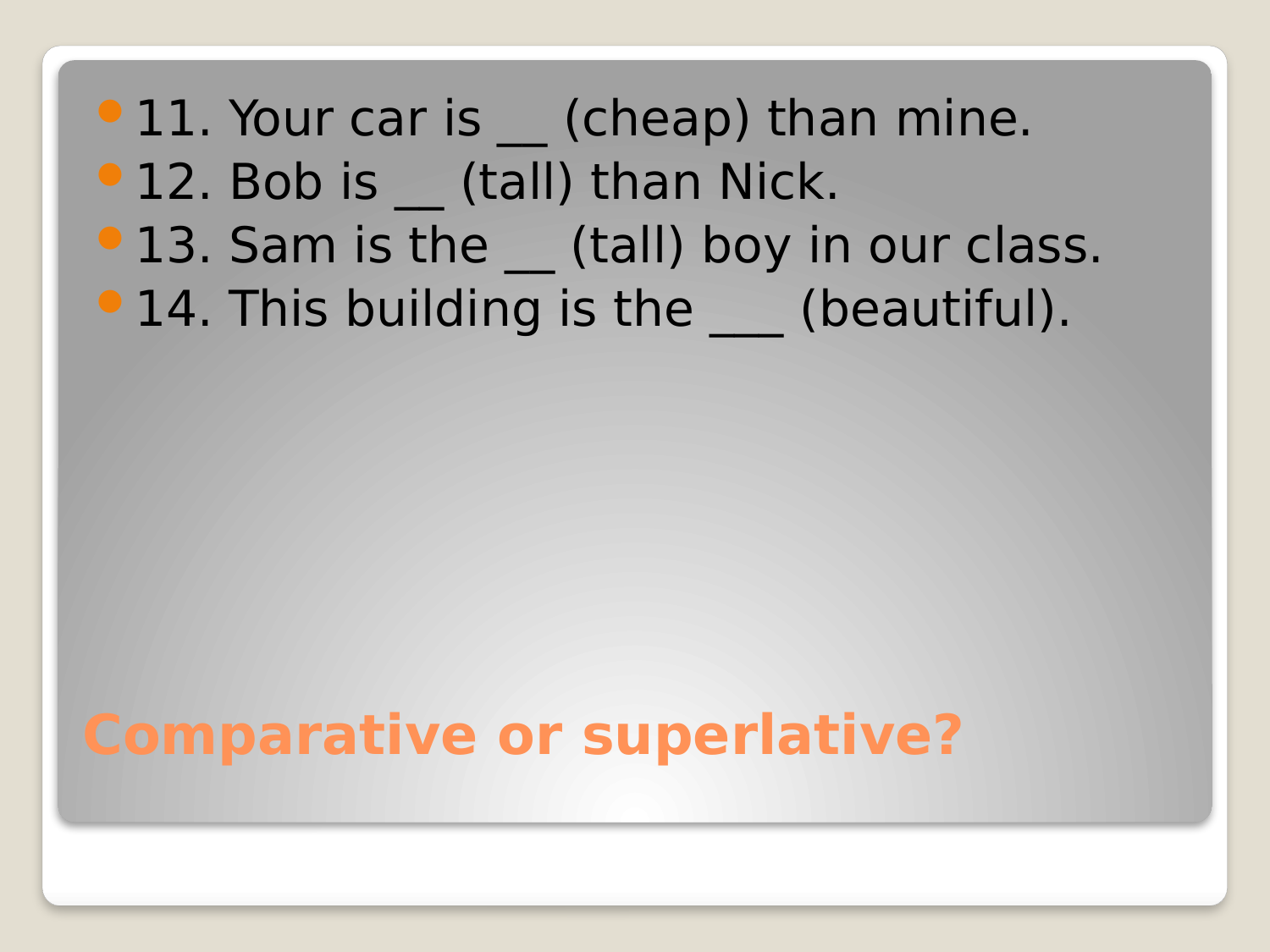

11. Your car is __ (cheap) than mine.
12. Bob is __ (tall) than Nick.
13. Sam is the __ (tall) boy in our class.
14. This building is the ___ (beautiful).

# Comparative or superlative?